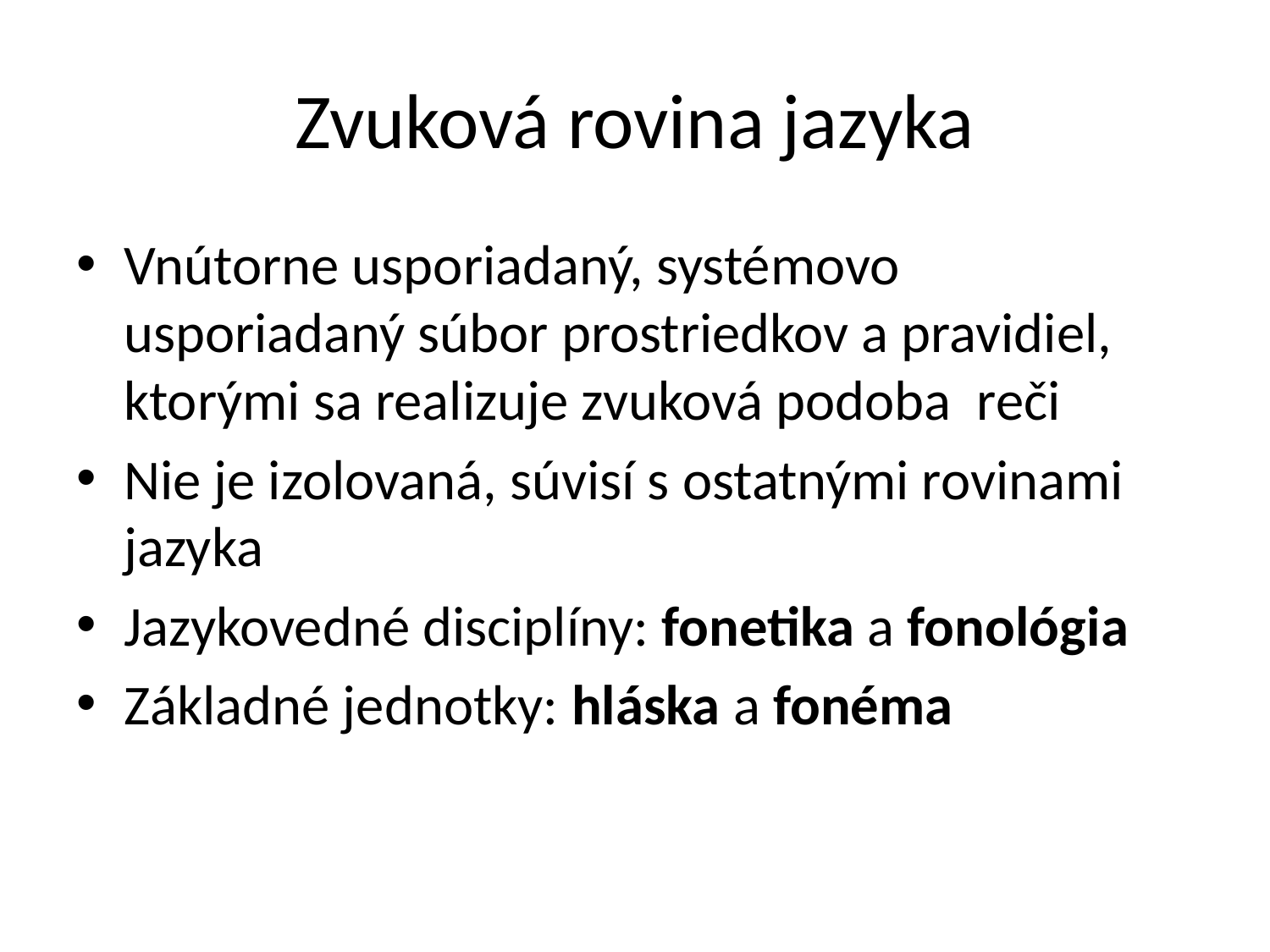

# Zvuková rovina jazyka
Vnútorne usporiadaný, systémovo usporiadaný súbor prostriedkov a pravidiel, ktorými sa realizuje zvuková podoba  reči
Nie je izolovaná, súvisí s ostatnými rovinami jazyka
Jazykovedné disciplíny: fonetika a fonológia
Základné jednotky: hláska a fonéma